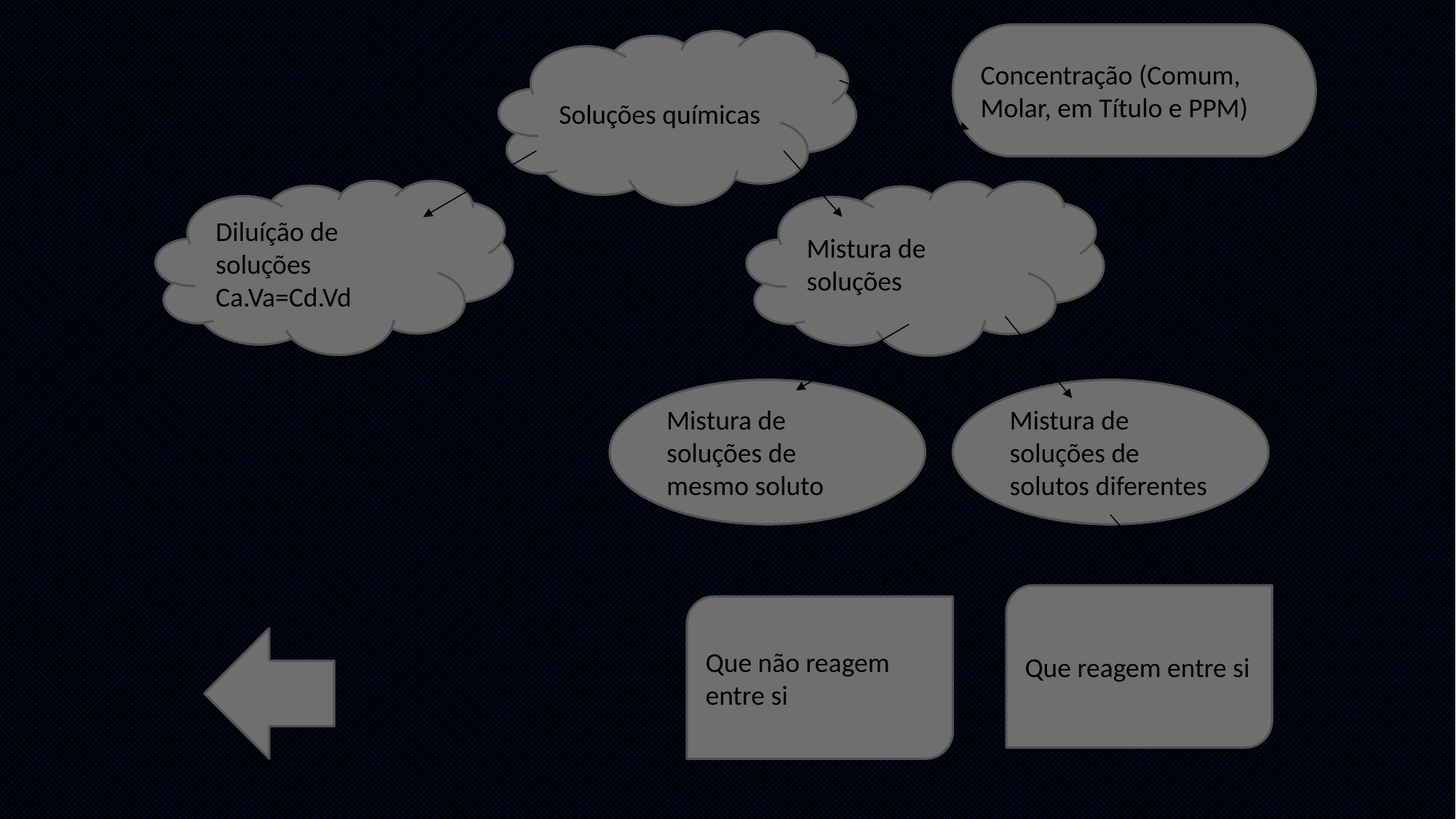

Concentração (Comum, Molar, em Título e PPM)
Soluções químicas
Diluíção de soluções Ca.Va=Cd.Vd
Mistura de soluções
Mistura de soluções de mesmo soluto
Mistura de soluções de solutos diferentes
Que reagem entre si
Que não reagem entre si